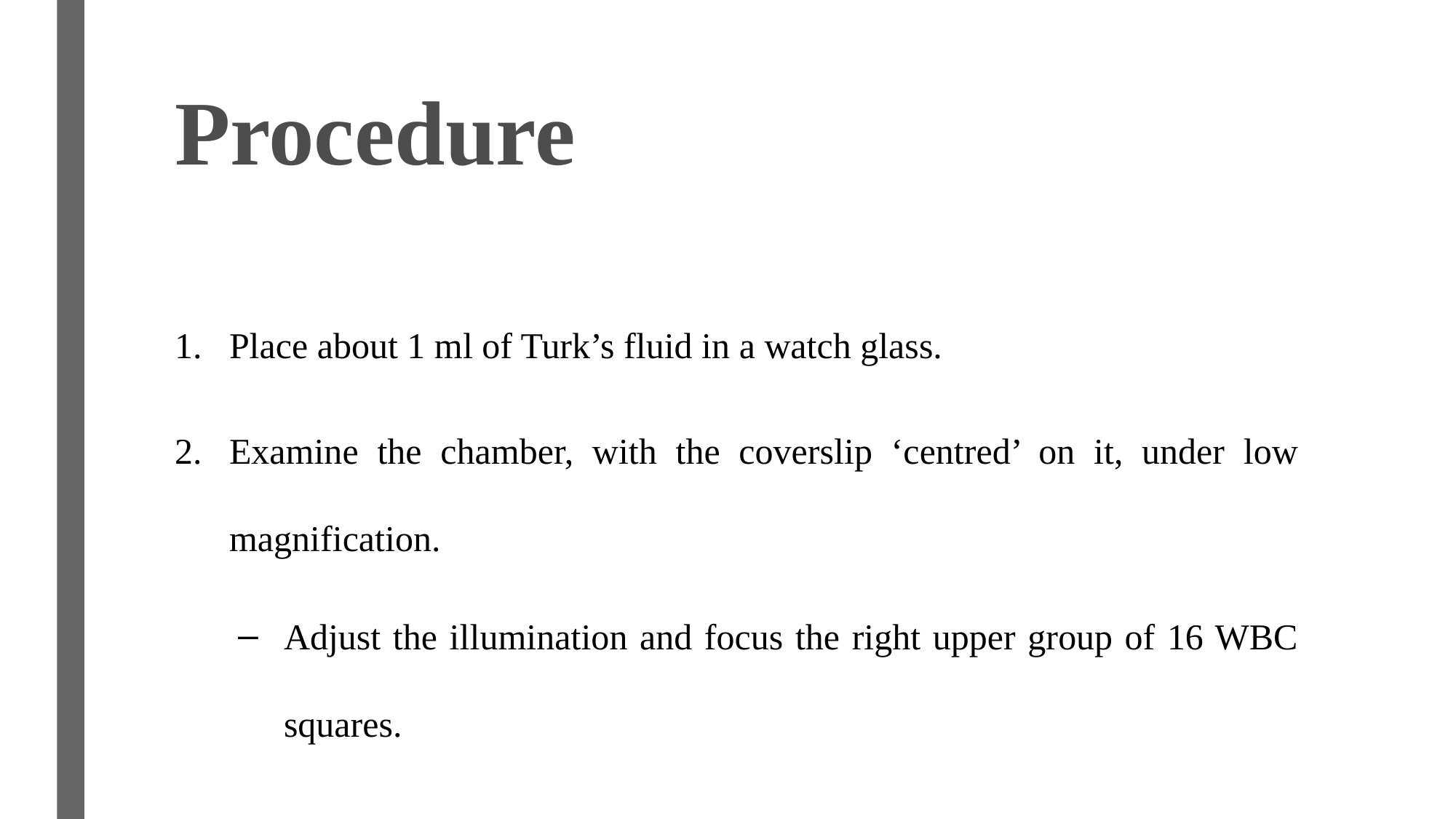

# Procedure
Place about 1 ml of Turk’s fluid in a watch glass.
Examine the chamber, with the coverslip ‘centred’ on it, under low magnification.
Adjust the illumination and focus the right upper group of 16 WBC squares.